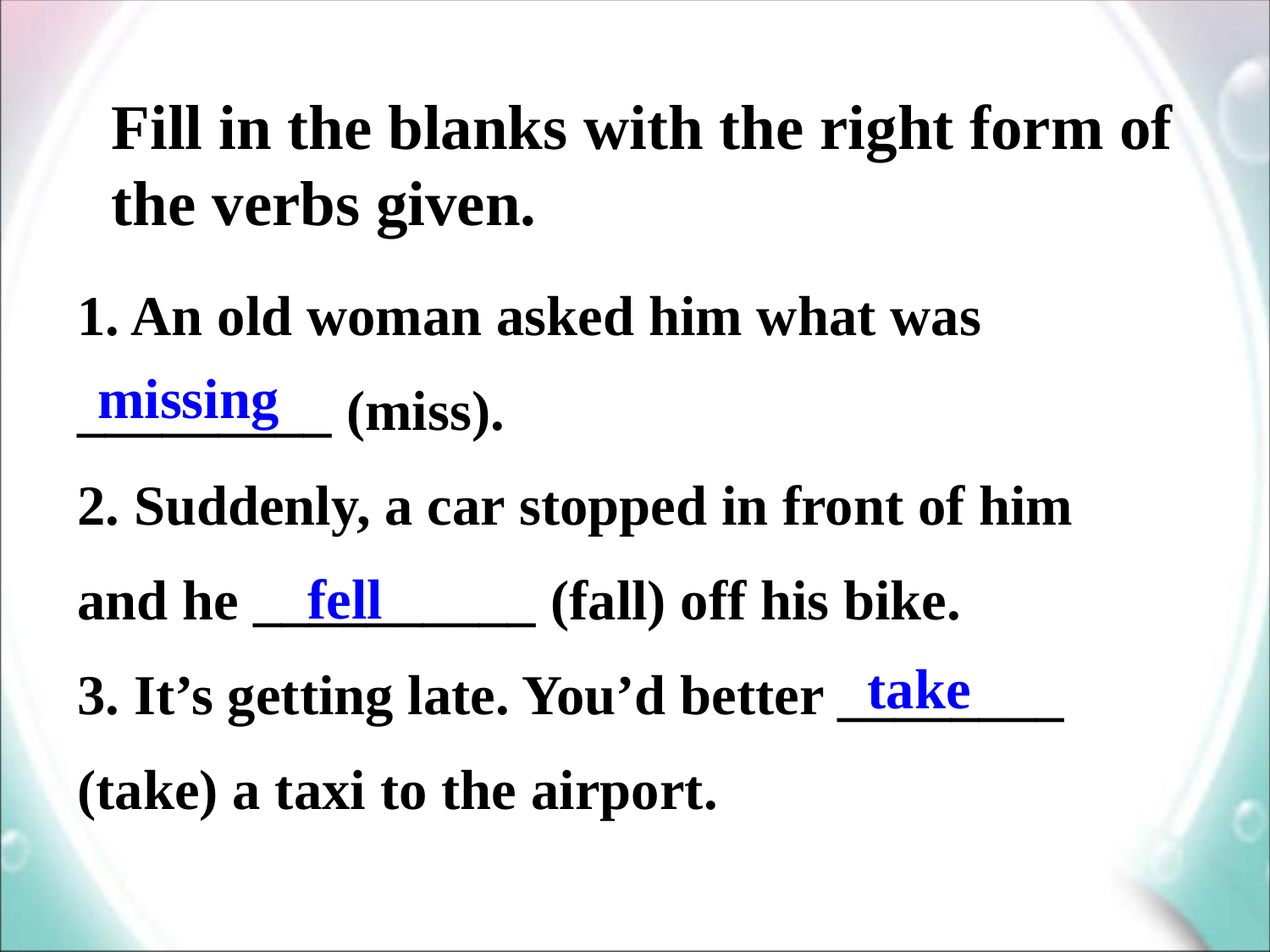

Fill in the blanks with the right form of the verbs given.
1. An old woman asked him what was _________ (miss).
2. Suddenly, a car stopped in front of him and he __________ (fall) off his bike.
3. It’s getting late. You’d better ________ (take) a taxi to the airport.
missing
fell
take